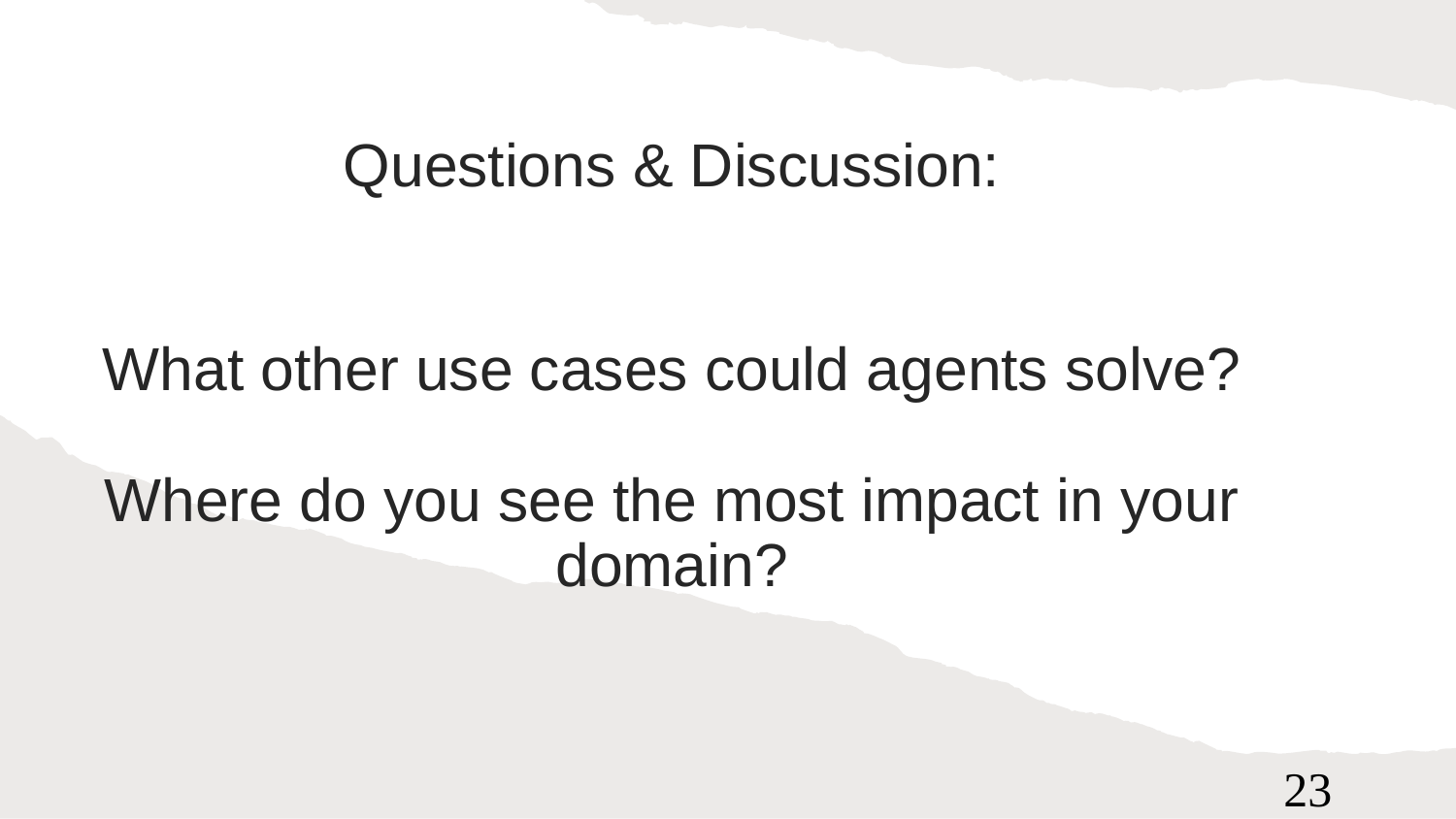

23

# Questions & Discussion:
What other use cases could agents solve?
Where do you see the most impact in your domain?

23